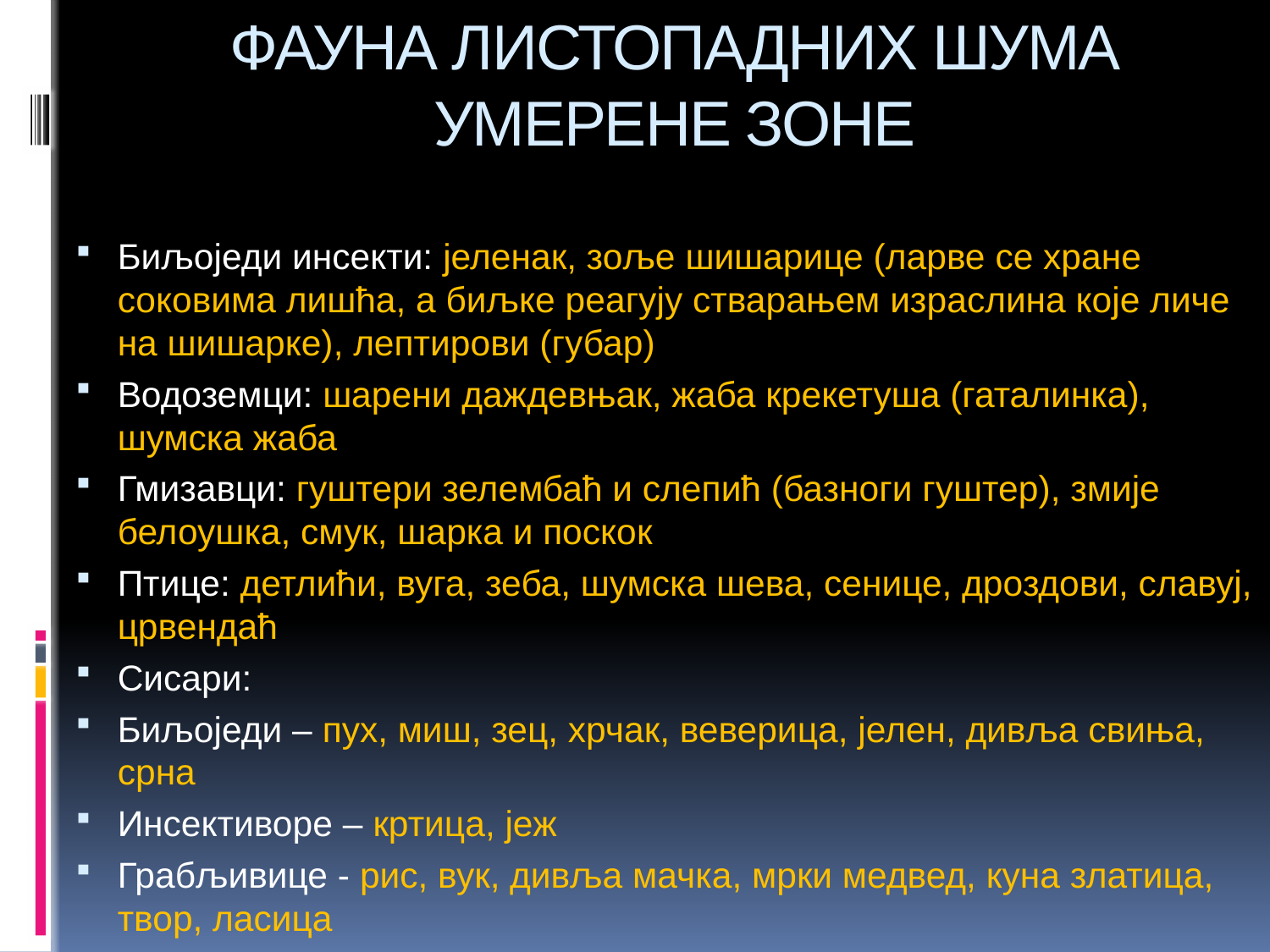

# ФАУНА ЛИСТОПАДНИХ ШУМА УМЕРЕНЕ ЗОНЕ

Биљоједи инсекти: јеленак, зоље шишарице (ларве се хране соковима лишћа, а биљке реагују стварањем израслина које личе на шишарке), лептирови (губар)
Водоземци: шарени даждевњак, жаба крекетуша (гаталинка), шумска жаба
Гмизавци: гуштери зелембаћ и слепић (базноги гуштер), змије белоушка, смук, шарка и поскок
Птице: детлићи, вуга, зеба, шумска шева, сенице, дроздови, славуј, црвендаћ
Сисари:
Биљоједи – пух, миш, зец, хрчак, веверица, јелен, дивља свиња, срна
Инсективоре – кртица, јеж
Грабљивице - рис, вук, дивља мачка, мрки медвед, куна златица, твор, ласица